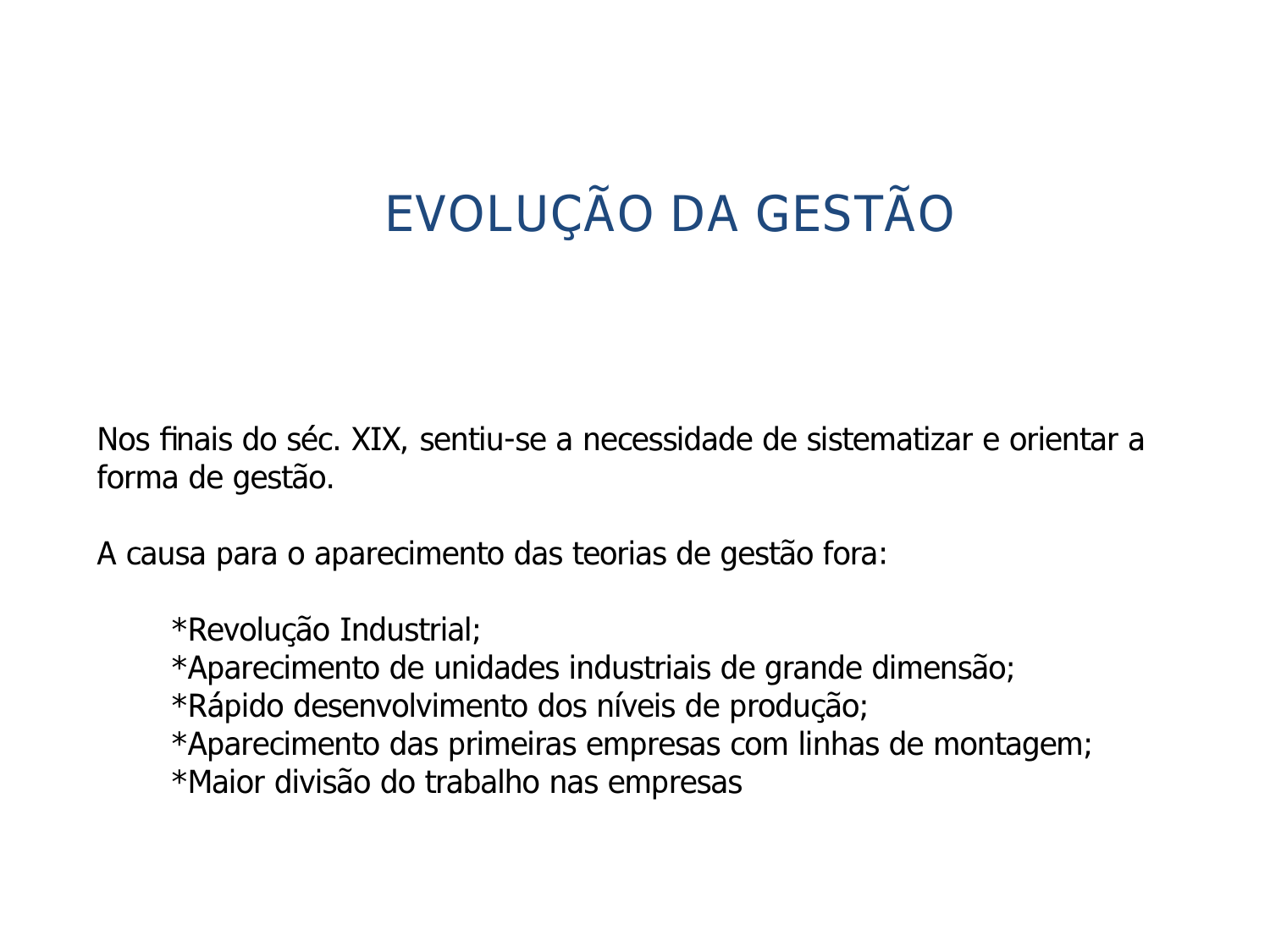

EVOLUÇÃO DA GESTÃO

Nos finais do séc. XIX, sentiu-se a necessidade de sistematizar e orientar a forma de gestão.

A causa para o aparecimento das teorias de gestão fora:

 *Revolução Industrial;
 *Aparecimento de unidades industriais de grande dimensão;
 *Rápido desenvolvimento dos níveis de produção;
 *Aparecimento das primeiras empresas com linhas de montagem;
 *Maior divisão do trabalho nas empresas